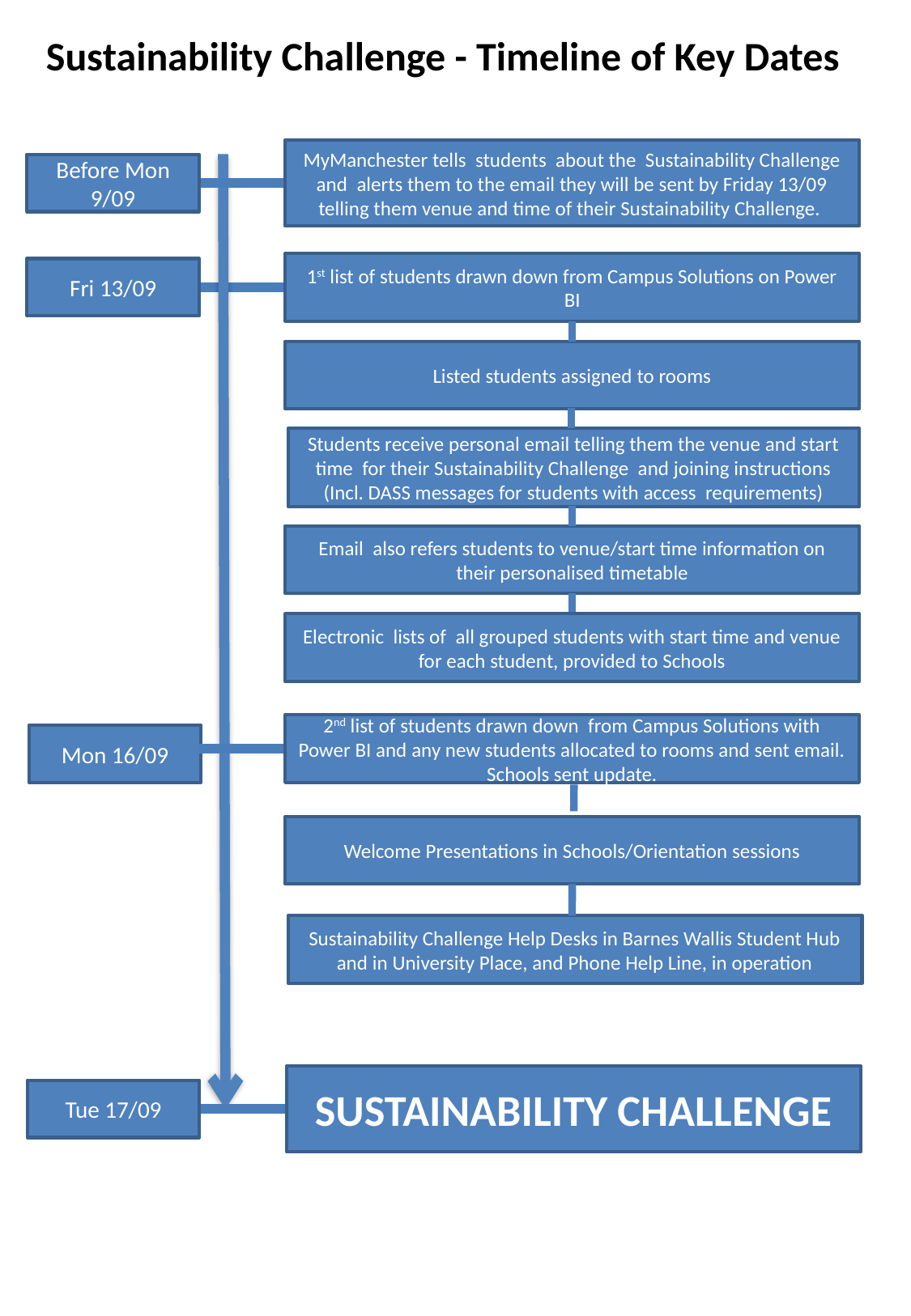

Sustainability Challenge - Timeline of Key Dates
MyManchester tells  students  about the  Sustainability Challenge and  alerts them to the email they will be sent by Friday 13/09 telling them venue and time of their Sustainability Challenge.
Before Mon 9/09
1st list of students drawn down from Campus Solutions on Power BI
Fri 13/09
Listed students assigned to rooms
Students receive personal email telling them the venue and start time  for their Sustainability Challenge  and joining instructions (Incl. DASS messages for students with access  requirements)
Email  also refers students to venue/start time information on their personalised timetable
Electronic  lists of  all grouped students with start time and venue for each student, provided to Schools
2nd list of students drawn down  from Campus Solutions with Power BI and any new students allocated to rooms and sent email. Schools sent update.
Mon 16/09
Welcome Presentations in Schools/Orientation sessions
Sustainability Challenge Help Desks in Barnes Wallis Student Hub and in University Place, and Phone Help Line, in operation
SUSTAINABILITY CHALLENGE
Tue 17/09